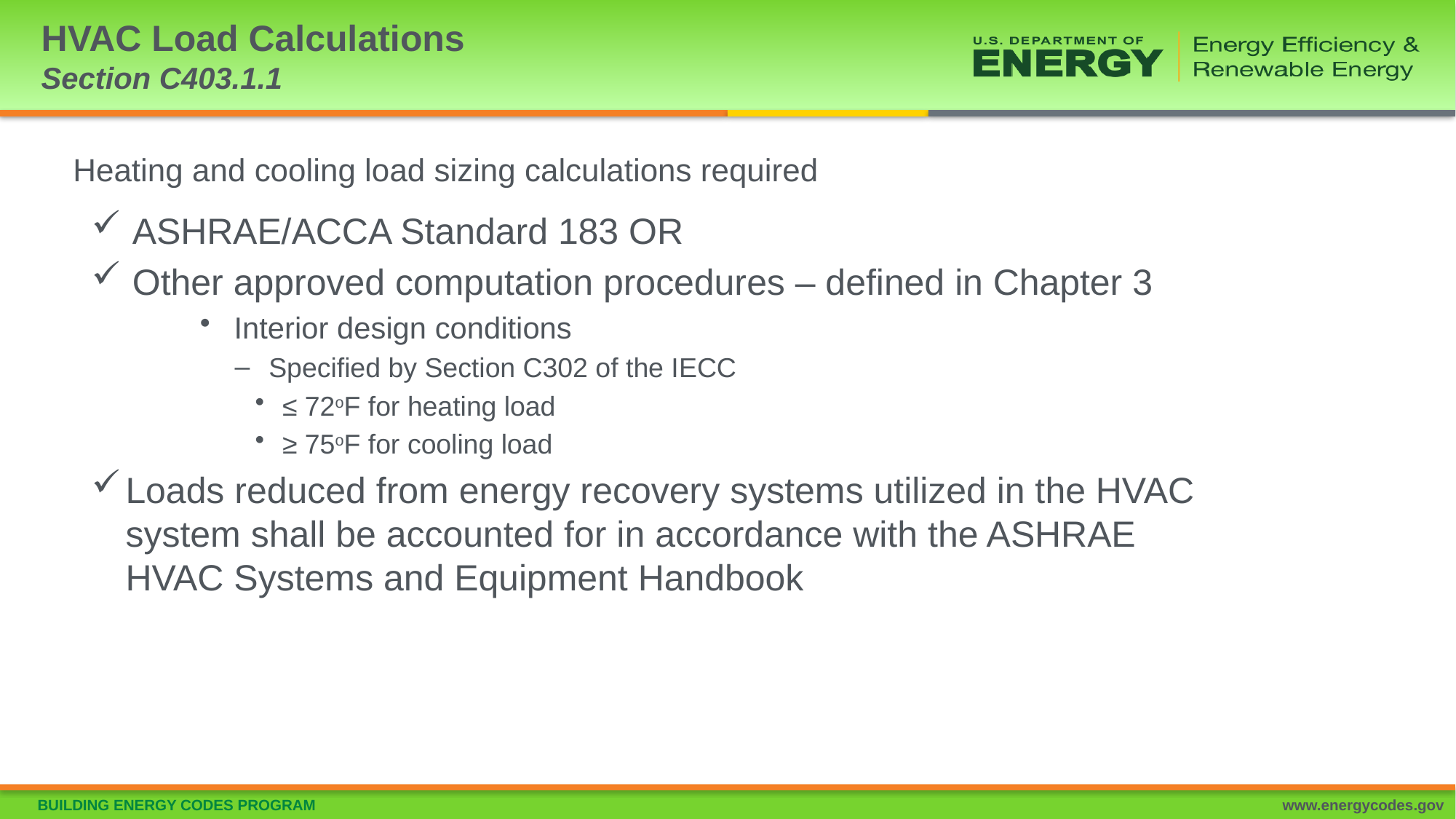

# HVAC Load Calculations Section C403.1.1
Heating and cooling load sizing calculations required
ASHRAE/ACCA Standard 183 OR
Other approved computation procedures – defined in Chapter 3
Interior design conditions
Specified by Section C302 of the IECC
≤ 72oF for heating load
≥ 75oF for cooling load
Loads reduced from energy recovery systems utilized in the HVAC system shall be accounted for in accordance with the ASHRAE HVAC Systems and Equipment Handbook